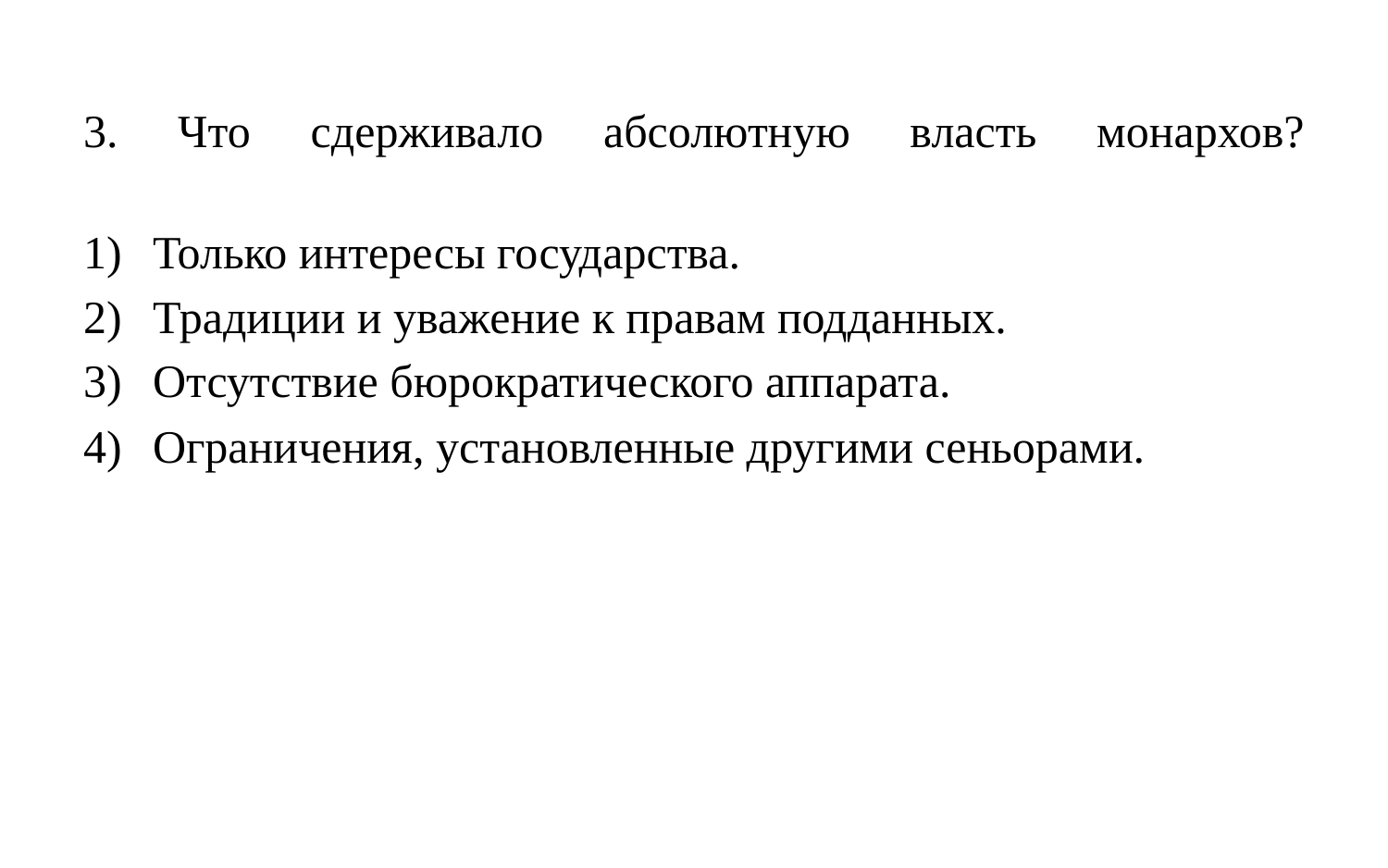

3. Что сдерживало абсолютную власть монархов?
Только интересы государства.
Традиции и уважение к правам подданных.
Отсутствие бюрократического аппарата.
Ограничения, установленные другими сеньорами.